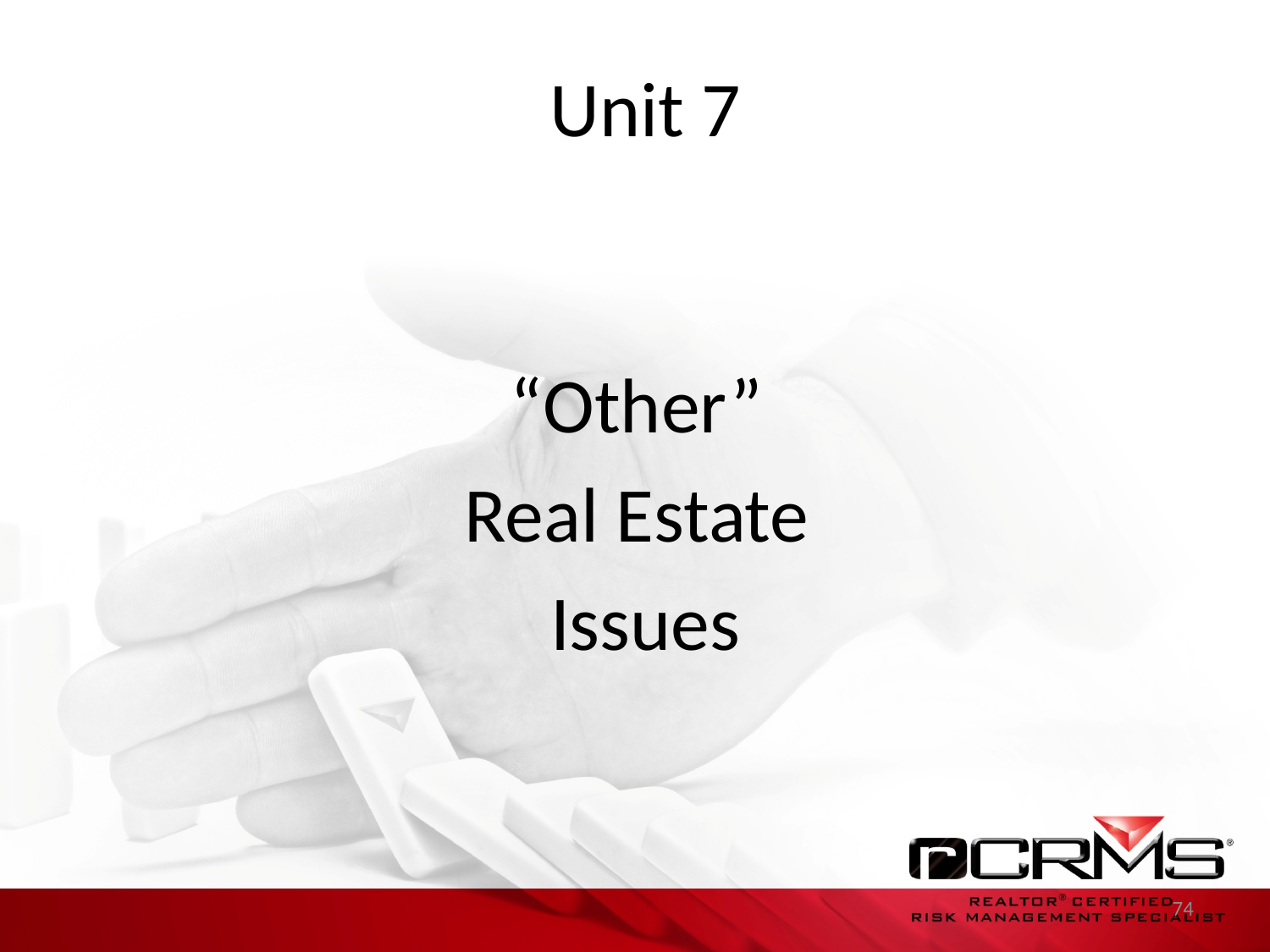

# Unit 7
“Other”
Real Estate
Issues
74